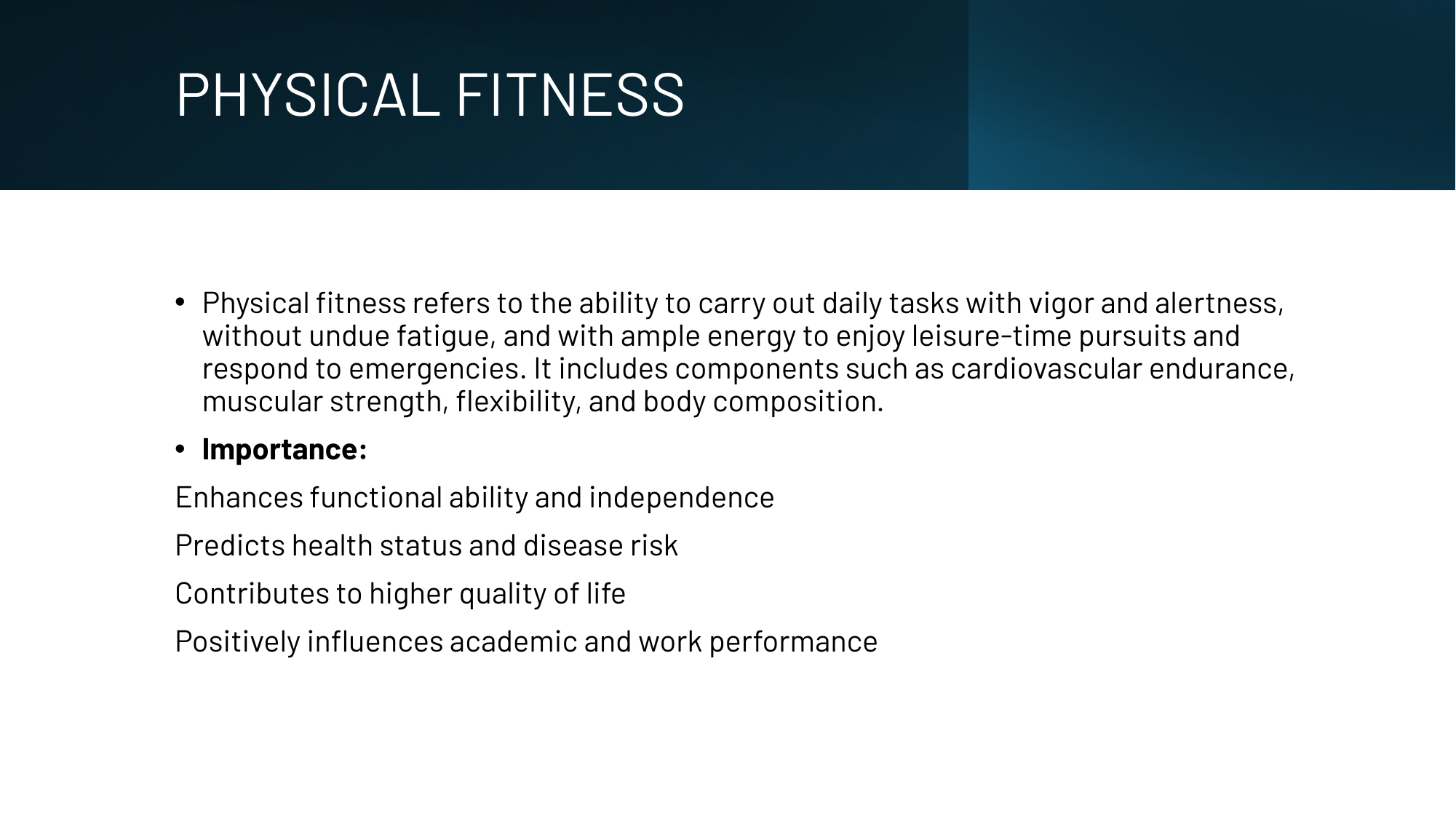

# PHYSICAL FITNESS
Physical fitness refers to the ability to carry out daily tasks with vigor and alertness, without undue fatigue, and with ample energy to enjoy leisure-time pursuits and respond to emergencies. It includes components such as cardiovascular endurance, muscular strength, flexibility, and body composition.
Importance:
Enhances functional ability and independence
Predicts health status and disease risk
Contributes to higher quality of life
Positively influences academic and work performance